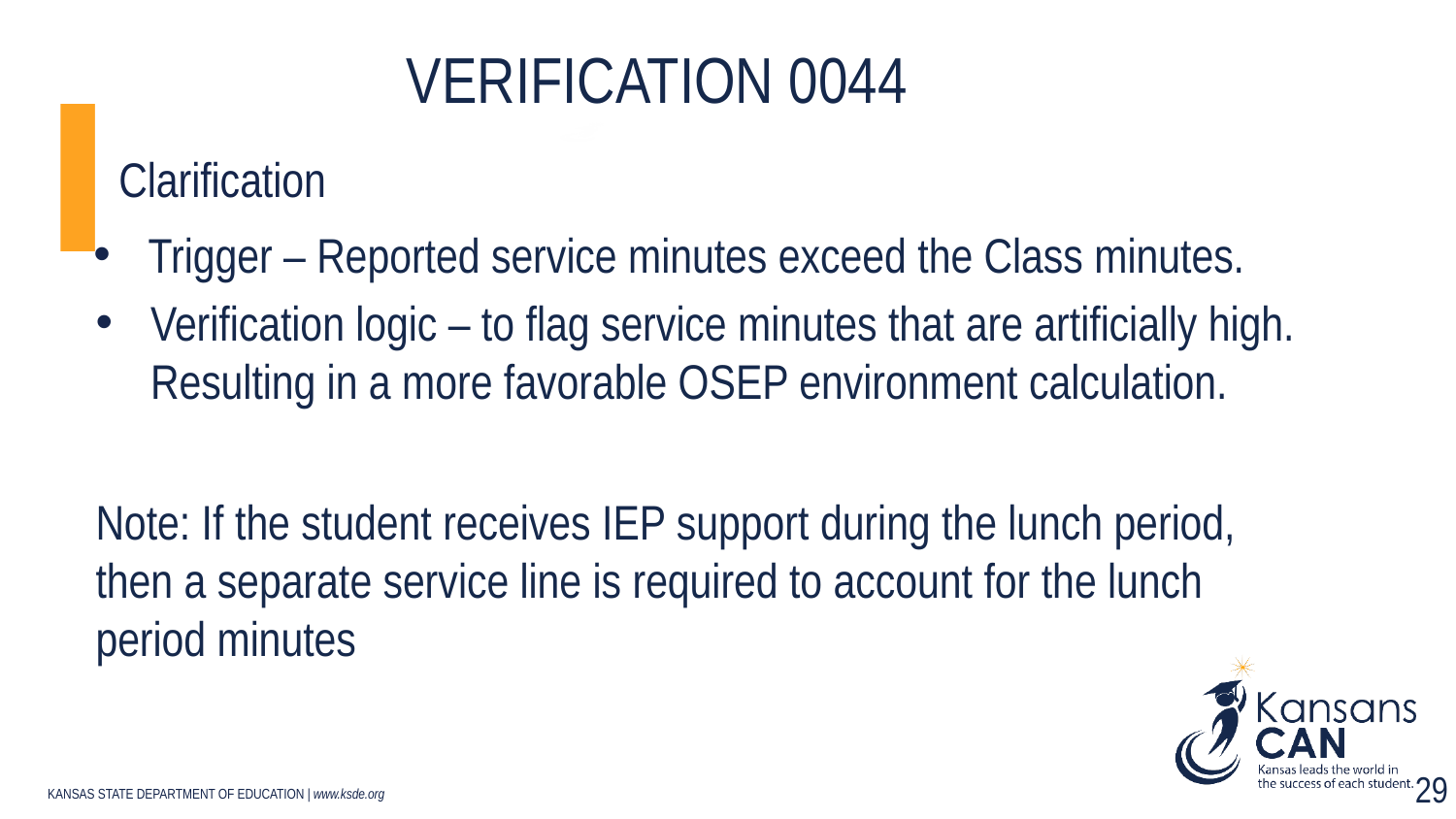

# Verification 0044
Clarification
Trigger – Reported service minutes exceed the Class minutes.
Verification logic – to flag service minutes that are artificially high. Resulting in a more favorable OSEP environment calculation.

Note: If the student receives IEP support during the lunch period, then a separate service line is required to account for the lunch period minutes
29